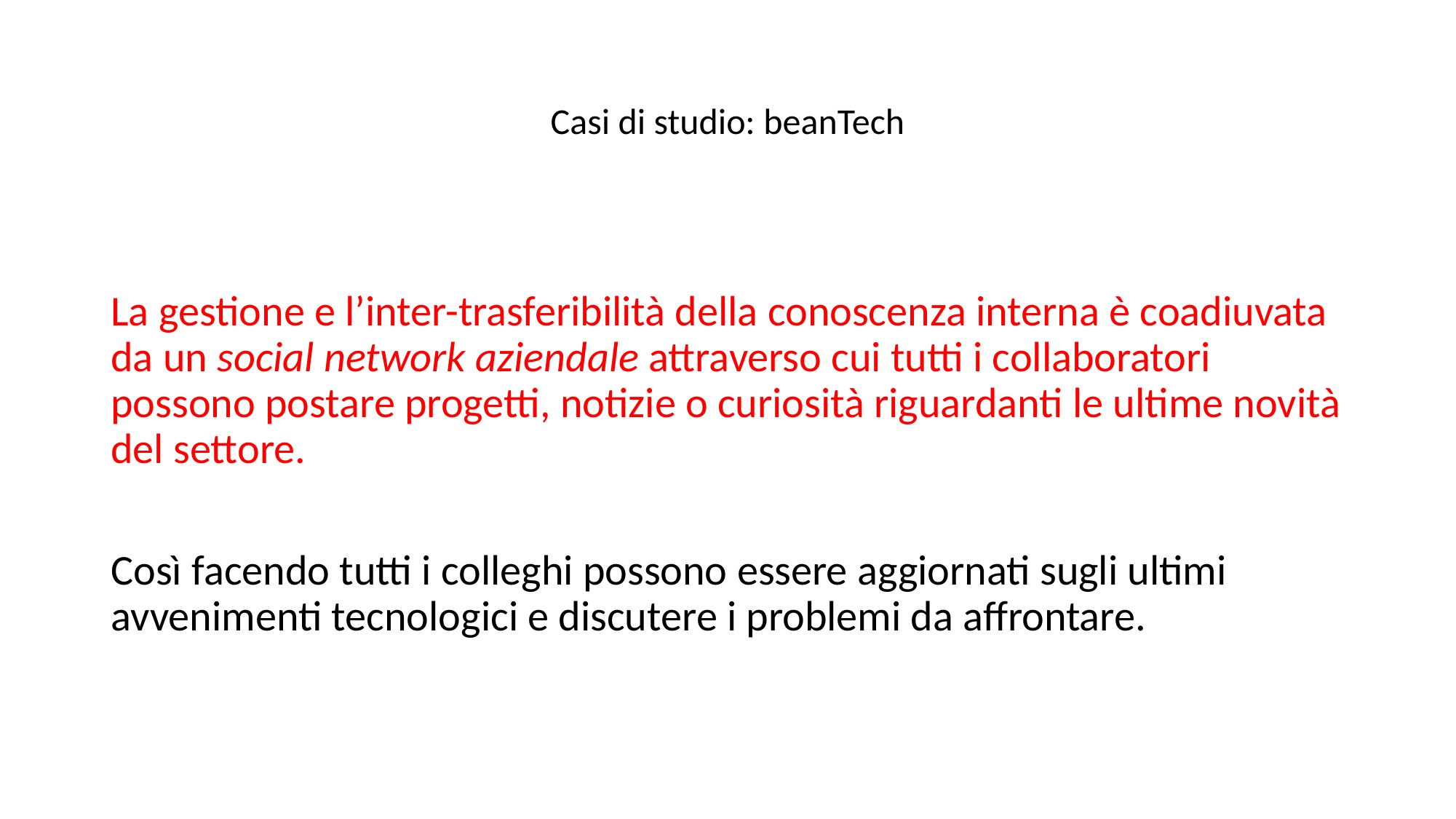

# Casi di studio: beanTech

La gestione e l’inter-trasferibilità della conoscenza interna è coadiuvata da un social network aziendale attraverso cui tutti i collaboratori possono postare progetti, notizie o curiosità riguardanti le ultime novità del settore.

Così facendo tutti i colleghi possono essere aggiornati sugli ultimi avvenimenti tecnologici e discutere i problemi da affrontare.